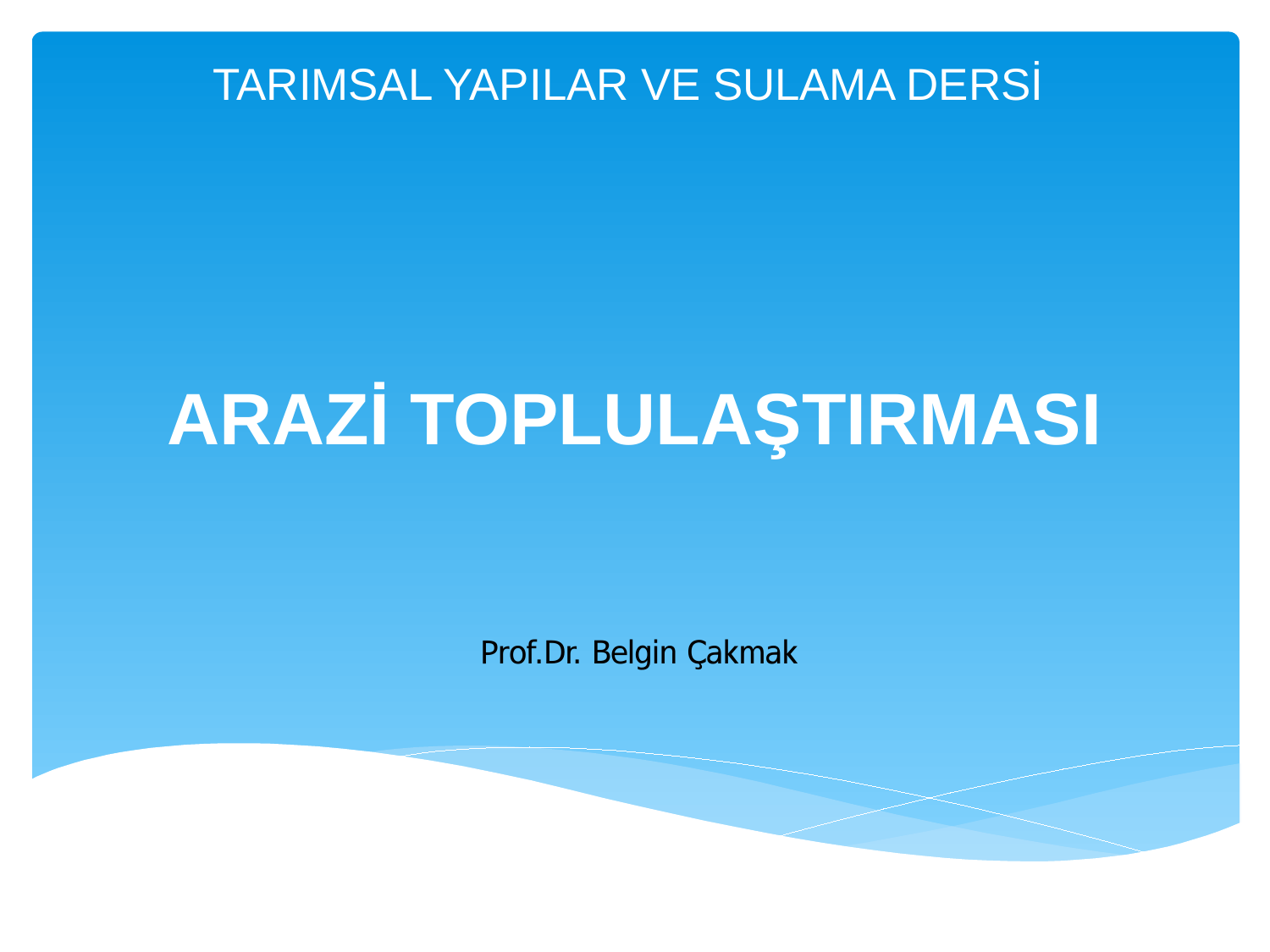

# TARIMSAL YAPILAR VE SULAMA DERSİ ARAZİ TOPLULAŞTIRMASI
Prof.Dr. Belgin Çakmak